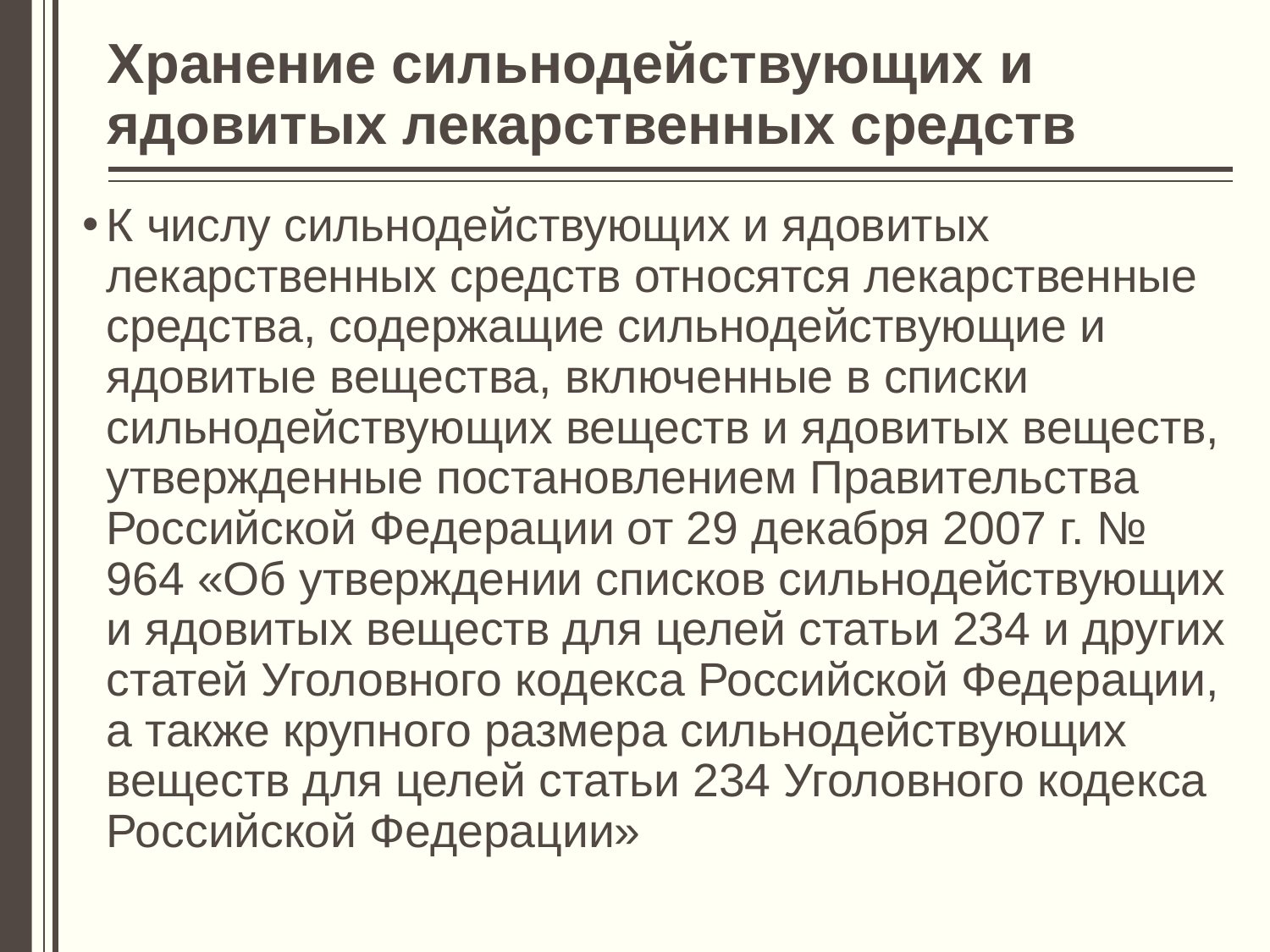

# Хранение сильнодействующих и ядовитых лекарственных средств
К числу сильнодействующих и ядовитых лекарственных средств относятся лекарственные средства, содержащие сильнодействующие и ядовитые вещества, включенные в списки сильнодействующих веществ и ядовитых веществ, утвержденные постановлением Правительства Российской Федерации от 29 декабря 2007 г. № 964 «Об утверждении списков сильнодействующих и ядовитых веществ для целей статьи 234 и других статей Уголовного кодекса Российской Федерации, а также крупного размера сильнодействующих веществ для целей статьи 234 Уголовного кодекса Российской Федерации»